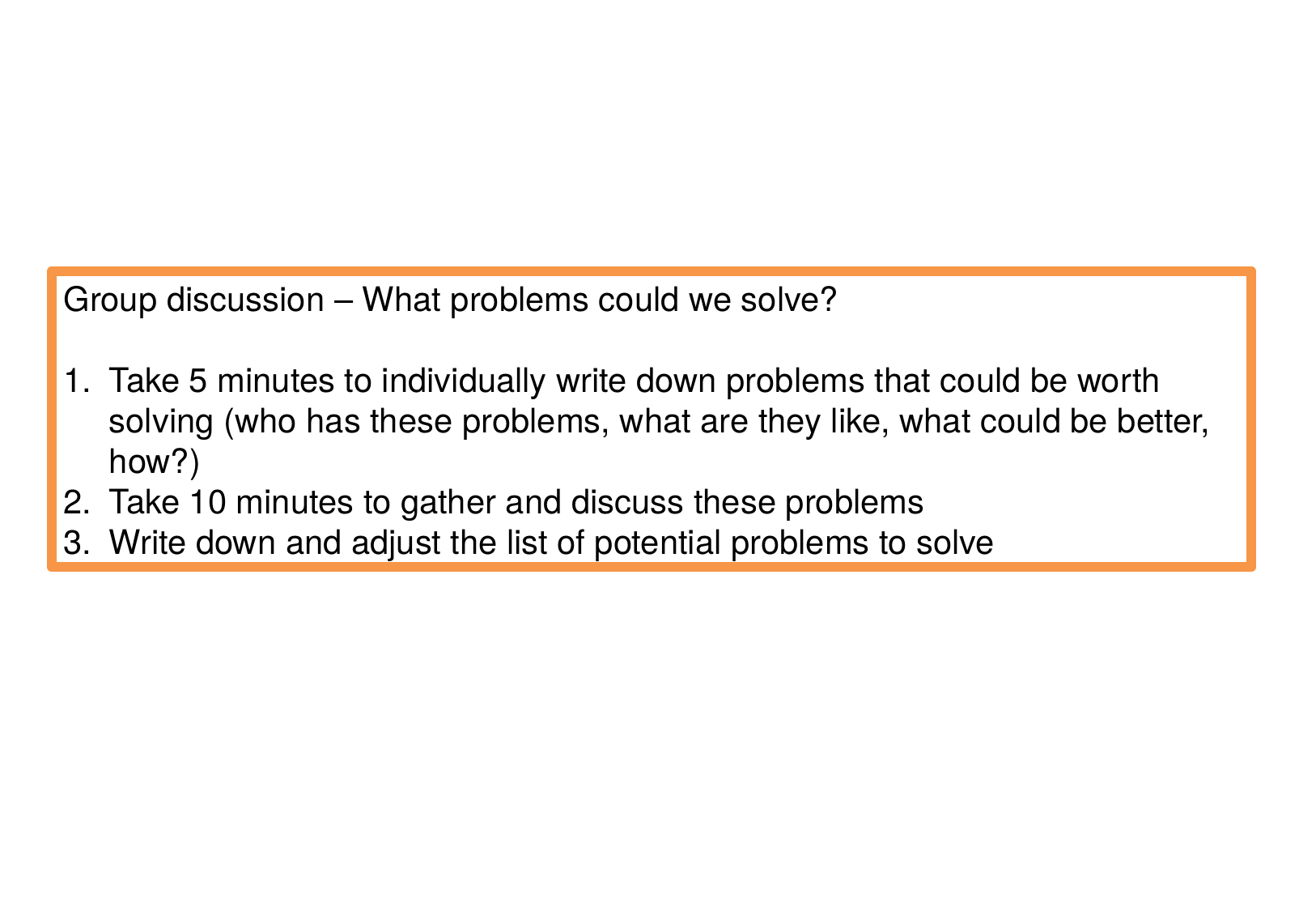

Group discussion – What problems could we solve?

Take 5 minutes to individually write down problems that could be worth solving (who has these problems, what are they like, what could be better, how?)
Take 10 minutes to gather and discuss these problems
Write down and adjust the list of potential problems to solve